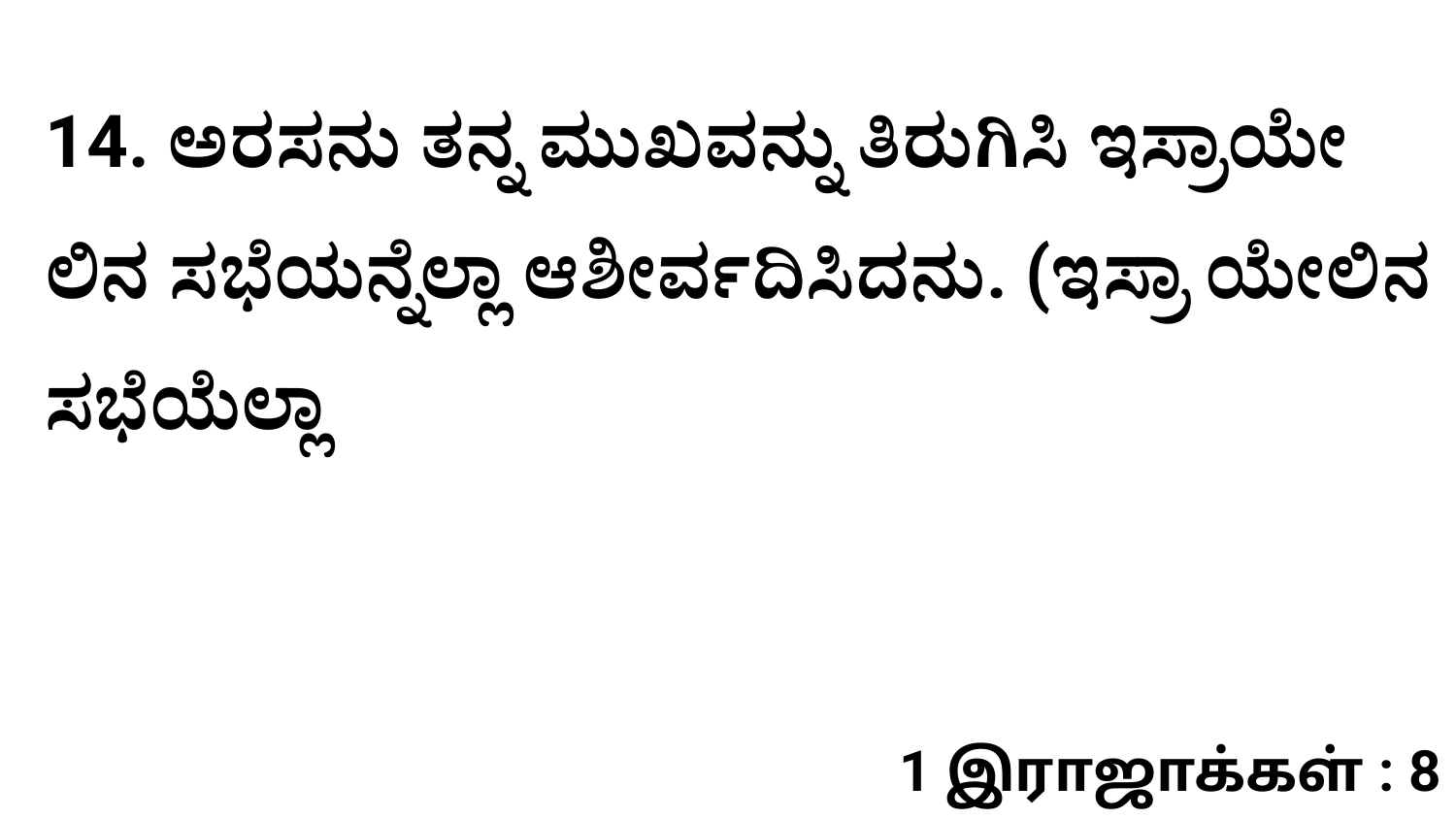

14. ಅರಸನು ತನ್ನ ಮುಖವನ್ನು ತಿರುಗಿಸಿ ಇಸ್ರಾಯೇ ಲಿನ ಸಭೆಯನ್ನೆಲ್ಲಾ ಆಶೀರ್ವದಿಸಿದನು. (ಇಸ್ರಾ ಯೇಲಿನ ಸಭೆಯೆಲ್ಲಾ
1 இராஜாக்கள் : 8